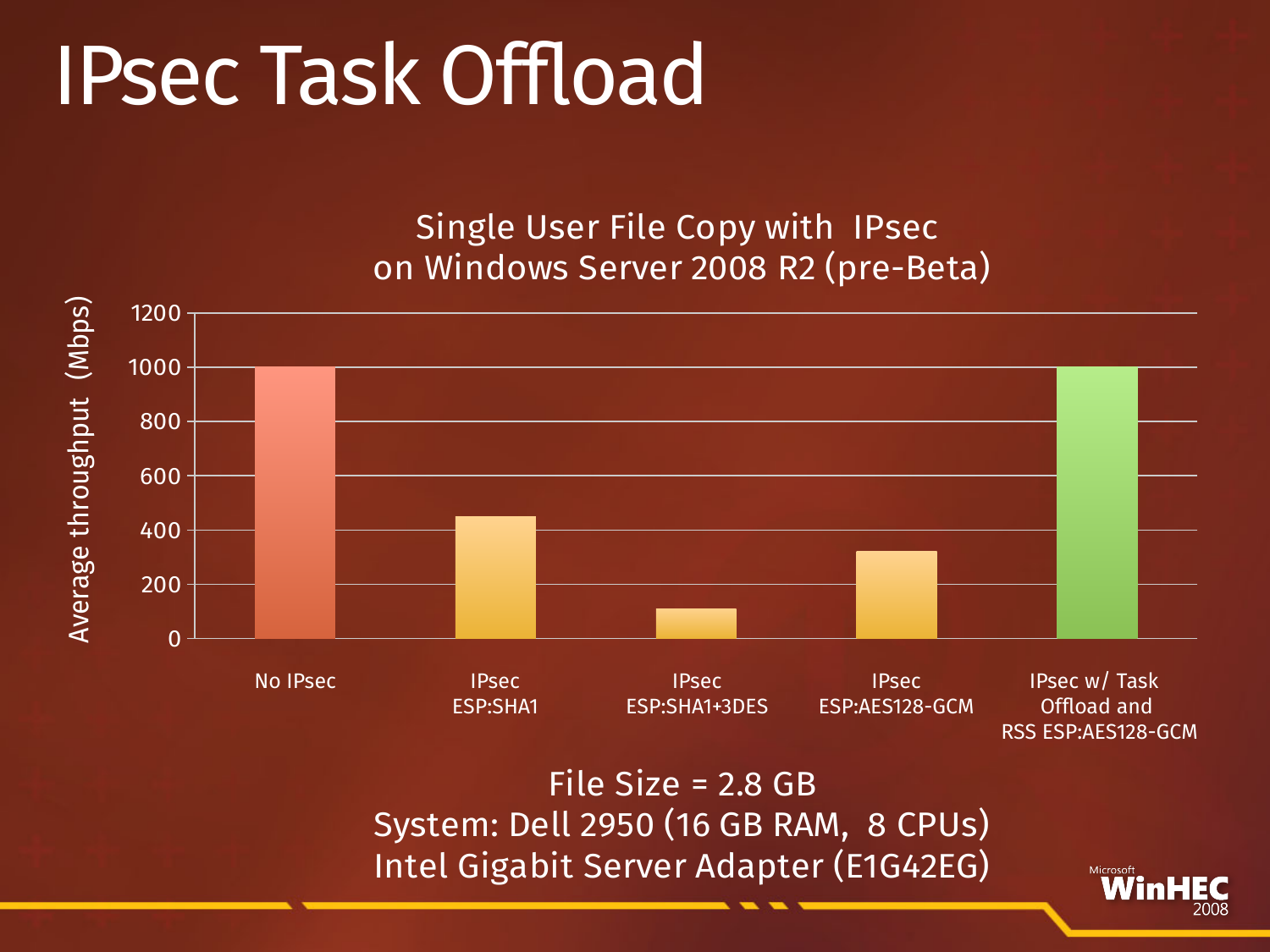

# IPsec Task Offload

### Chart: Single User File Copy with  IPsec on Windows Server 2008 R2 (pre-Beta)

| Category | Average throughput in Mbps |
|---|---|
| No IPsec | 1000.0 |
| IPsec
ESP:SHA1 | 450.0 |
| IPsec
ESP:SHA1+3DES | 110.0 |
| IPsec
ESP:AES128-GCM | 320.0 |
| IPsec +
Task Offload
ESP:AES128-GCM | 1000.0 |
No IPsec
IPsec
ESP:SHA1
IPsec
ESP:SHA1+3DES
IPsec
ESP:AES128-GCM
IPsec w/ Task
Offload and
 RSS ESP:AES128-GCM